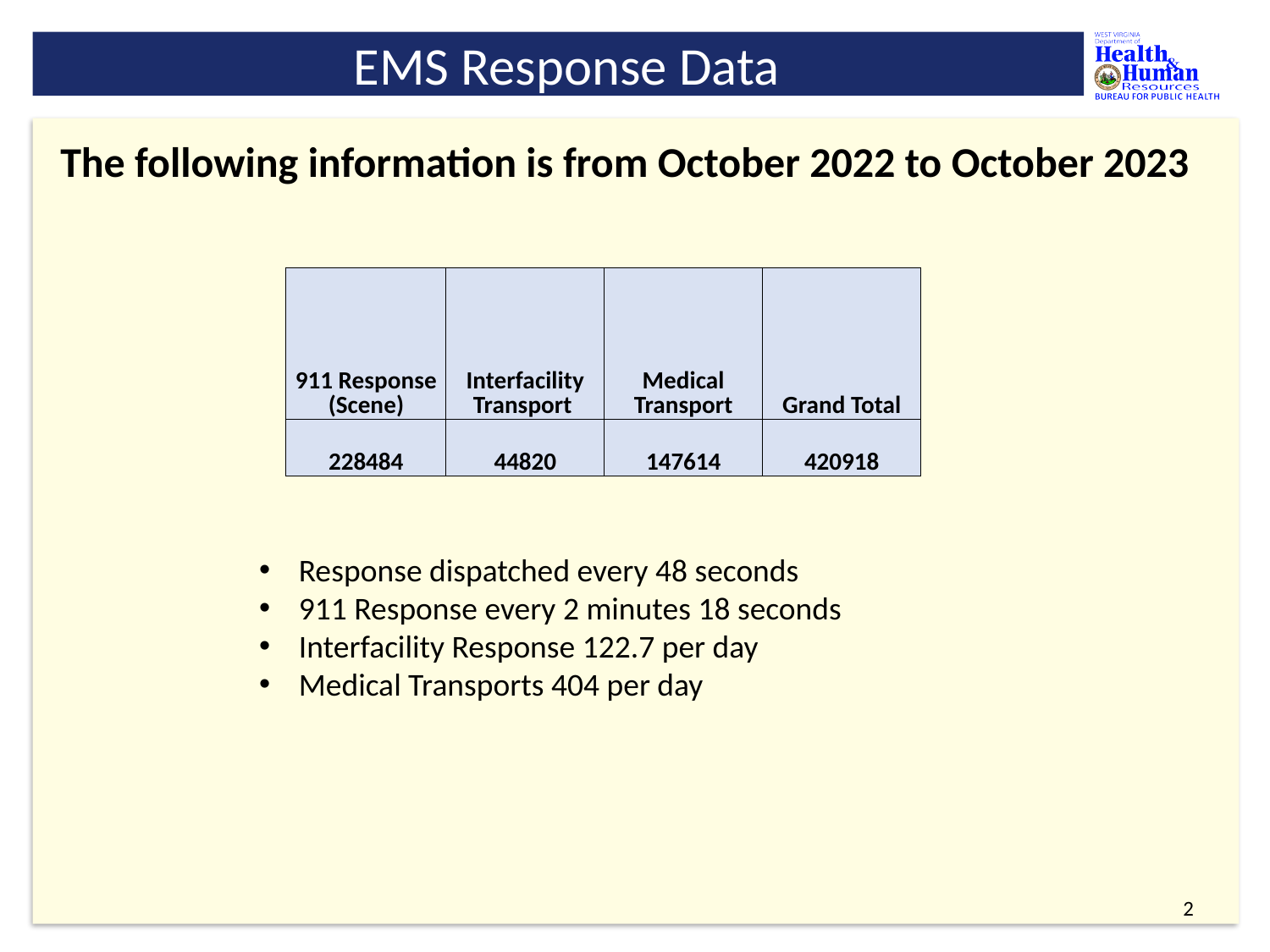

# EMS Response Data
The following information is from October 2022 to October 2023

| 911 Response (Scene) | Interfacility Transport | Medical Transport | Grand Total |
| --- | --- | --- | --- |
| 228484 | 44820 | 147614 | 420918 |
Response dispatched every 48 seconds
911 Response every 2 minutes 18 seconds
Interfacility Response 122.7 per day
Medical Transports 404 per day
2